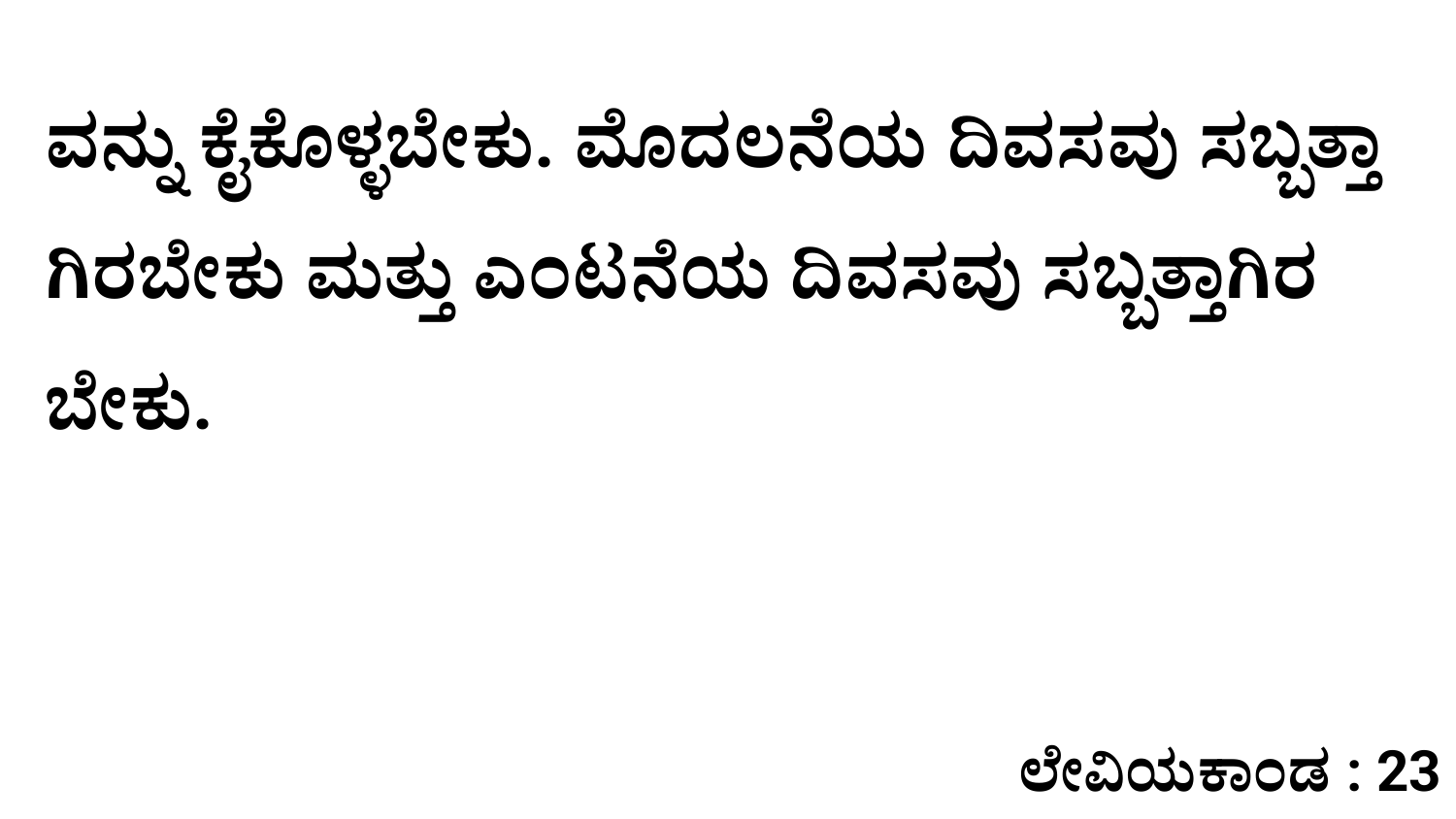

ವನ್ನು ಕೈಕೊಳ್ಳಬೇಕು. ಮೊದಲನೆಯ ದಿವಸವು ಸಬ್ಬತ್ತಾ ಗಿರಬೇಕು ಮತ್ತು ಎಂಟನೆಯ ದಿವಸವು ಸಬ್ಬತ್ತಾಗಿರ ಬೇಕು.
ಲೇವಿಯಕಾಂಡ : 23